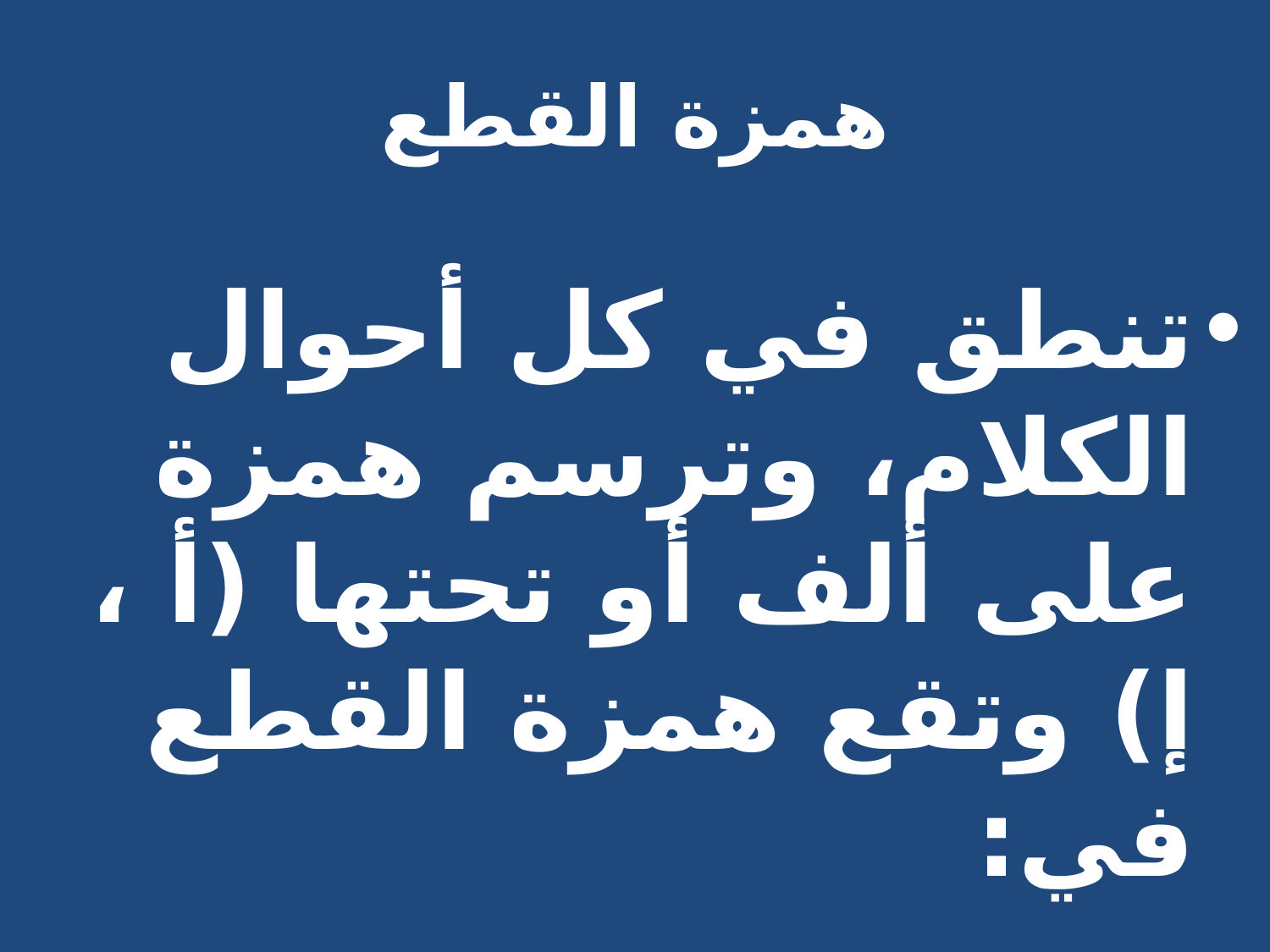

# همزة القطع
تنطق في كل أحوال الكلام، وترسم همزة على ألف أو تحتها (أ ، إ) وتقع همزة القطع في: